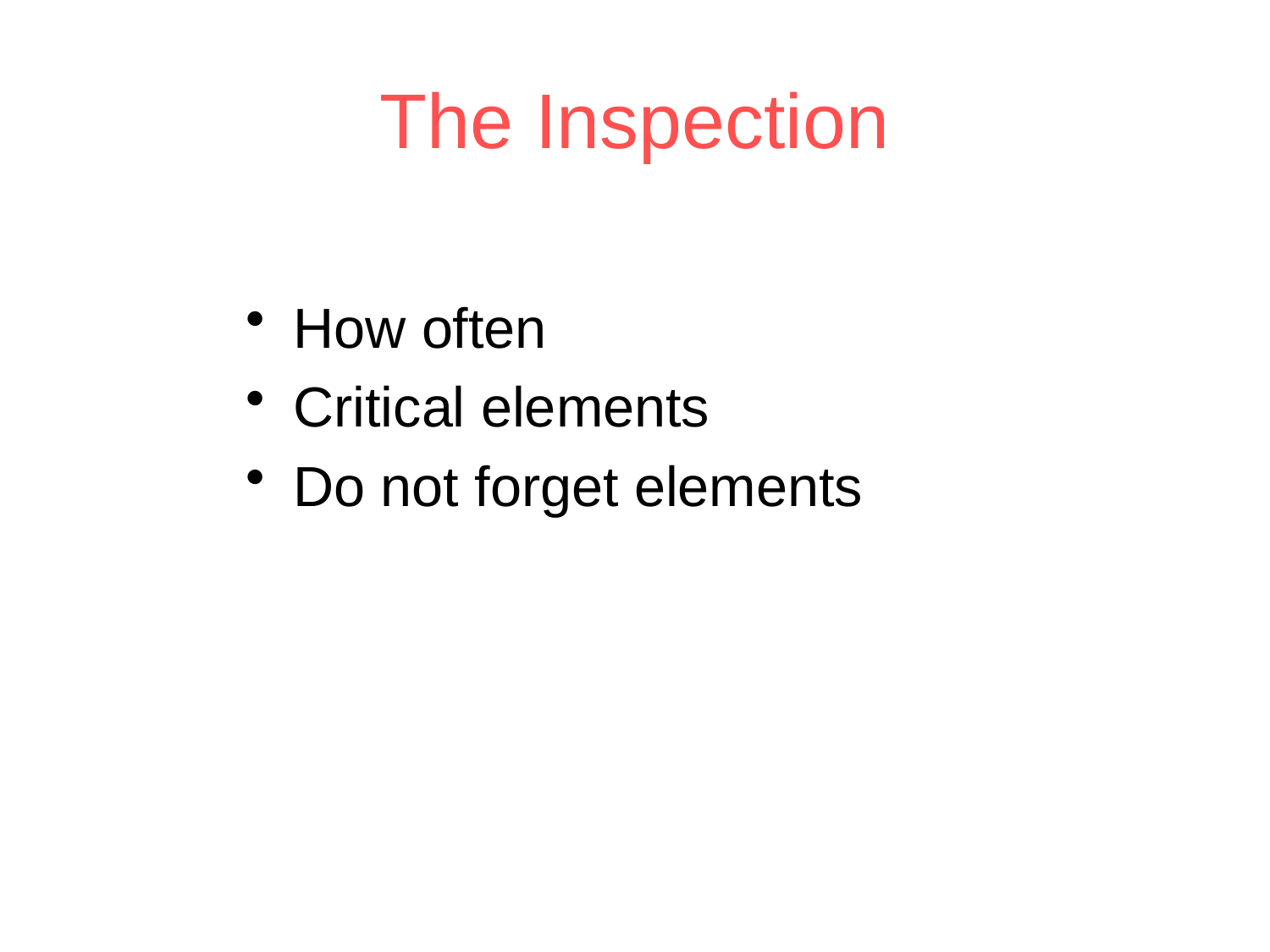

# The Inspection
How often
Critical elements
Do not forget elements